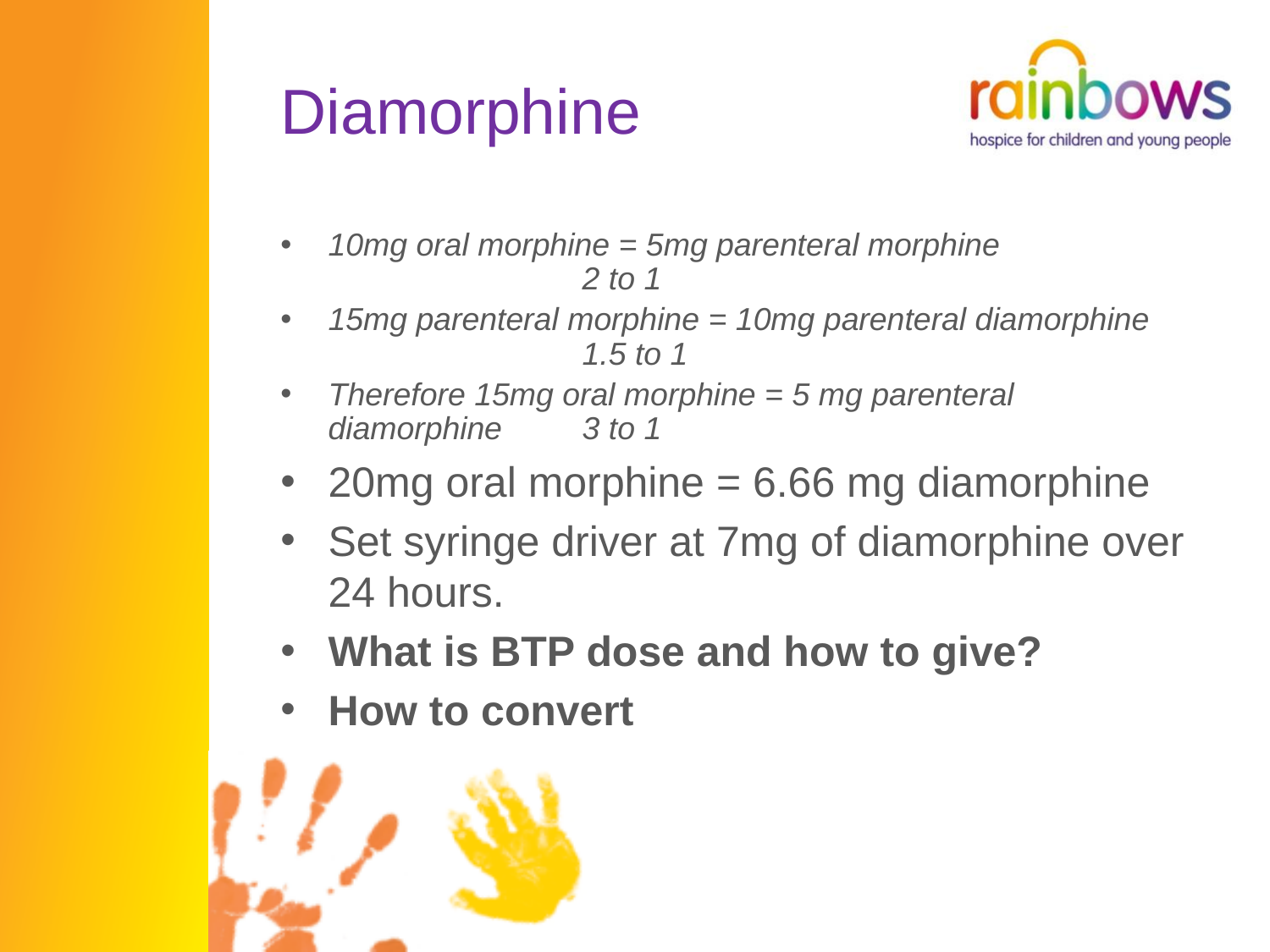

# Diamorphine
10mg oral morphine = 5mg parenteral morphine 			2 to 1
15mg parenteral morphine = 10mg parenteral diamorphine		1.5 to 1
Therefore 15mg oral morphine = 5 mg parenteral diamorphine 	3 to 1
20mg oral morphine = 6.66 mg diamorphine
Set syringe driver at 7mg of diamorphine over 24 hours.
What is BTP dose and how to give?
How to convert